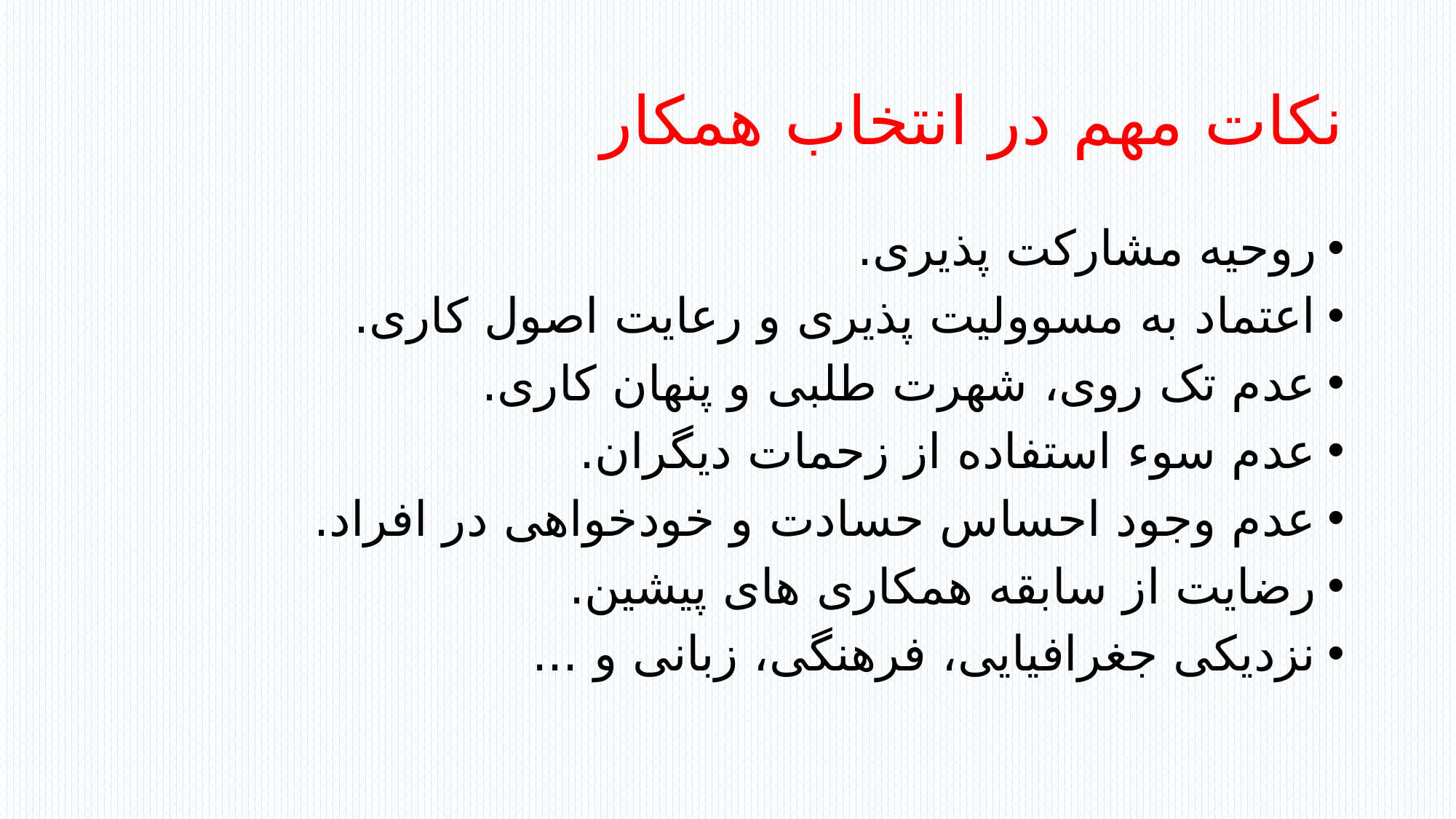

# نکات مهم در انتخاب همکار
روحیه مشارکت پذیری.
اعتماد به مسوولیت پذیری و رعایت اصول کاری.
عدم تک روی، شهرت طلبی و پنهان کاری.
عدم سوء استفاده از زحمات دیگران.
عدم وجود احساس حسادت و خودخواهی در افراد.
رضایت از سابقه همکاری های پیشین.
نزدیکی جغرافیایی، فرهنگی، زبانی و ...